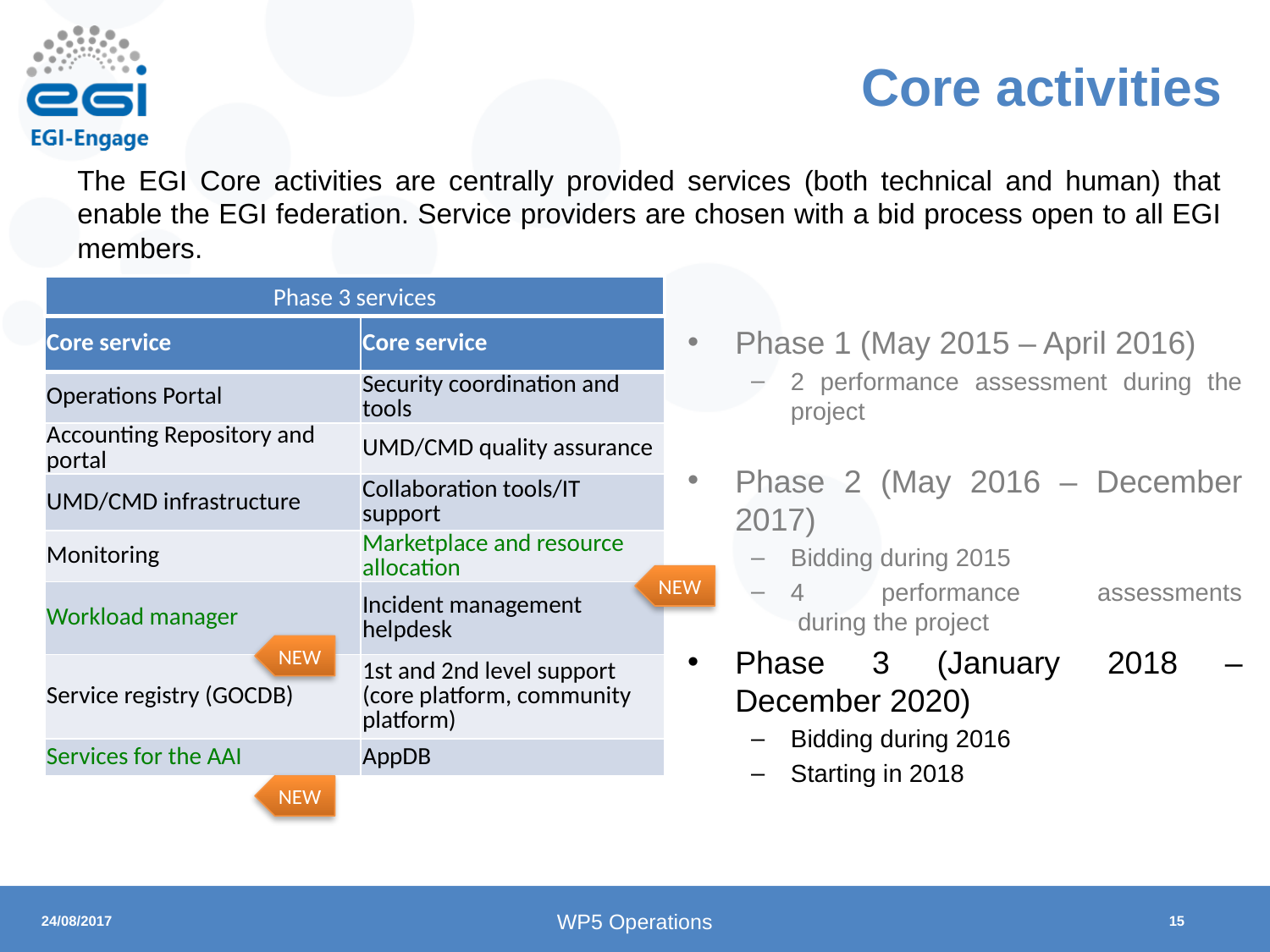

# Core activities
The EGI Core activities are centrally provided services (both technical and human) that enable the EGI federation. Service providers are chosen with a bid process open to all EGI members.
Phase 3 services
| Core service | Core service |
| --- | --- |
| Operations Portal | Security coordination and tools |
| Accounting Repository and portal | UMD/CMD quality assurance |
| UMD/CMD infrastructure | Collaboration tools/IT support |
| Monitoring | Marketplace and resource allocation |
| Workload manager | Incident management helpdesk |
| Service registry (GOCDB) | 1st and 2nd level support (core platform, community platform) |
| Services for the AAI | AppDB |
Phase 1 (May 2015 – April 2016)
2 performance assessment during the project
Phase 2 (May 2016 – December 2017)
Bidding during 2015
4 performance assessments
 during the project
Phase 3 (January 2018 – December 2020)
Bidding during 2016
Starting in 2018
NEW
NEW
NEW
WP5 Operations